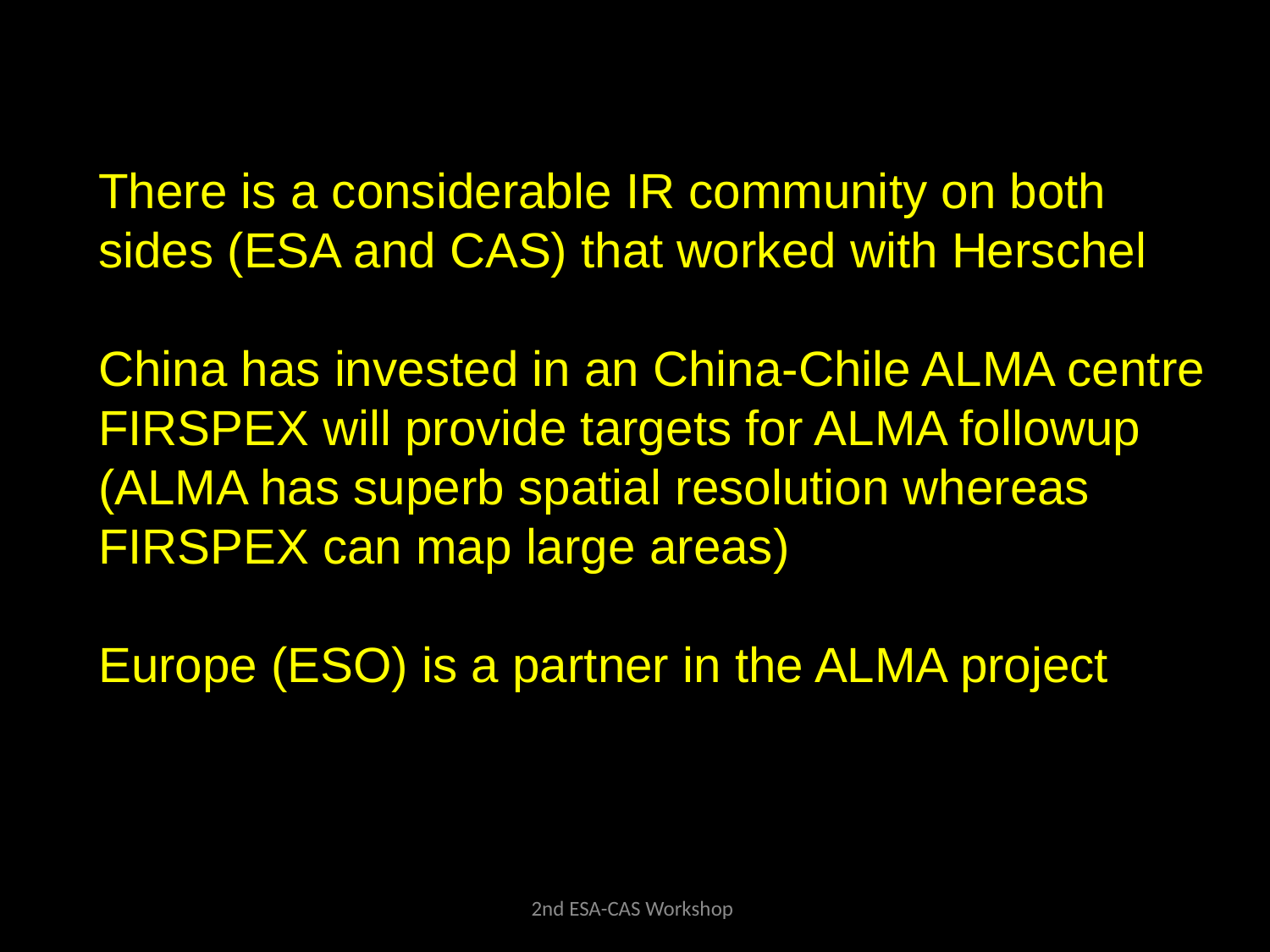

There is a considerable IR community on both
sides (ESA and CAS) that worked with Herschel

China has invested in an China-Chile ALMA centre
FIRSPEX will provide targets for ALMA followup
(ALMA has superb spatial resolution whereas
FIRSPEX can map large areas)

Europe (ESO) is a partner in the ALMA project

2nd ESA-CAS Workshop